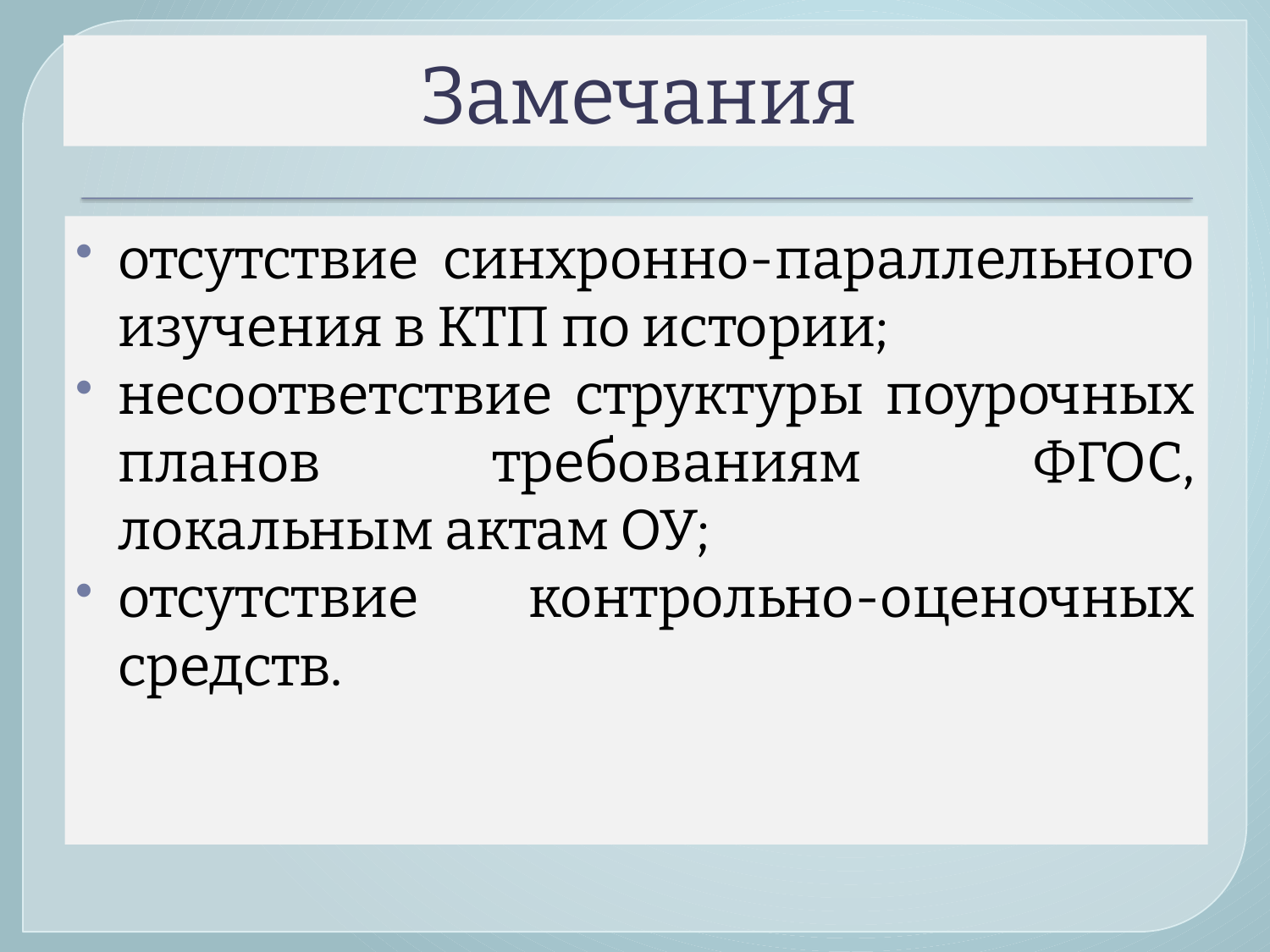

# Замечания
отсутствие синхронно-параллельного изучения в КТП по истории;
несоответствие структуры поурочных планов требованиям ФГОС, локальным актам ОУ;
отсутствие контрольно-оценочных средств.